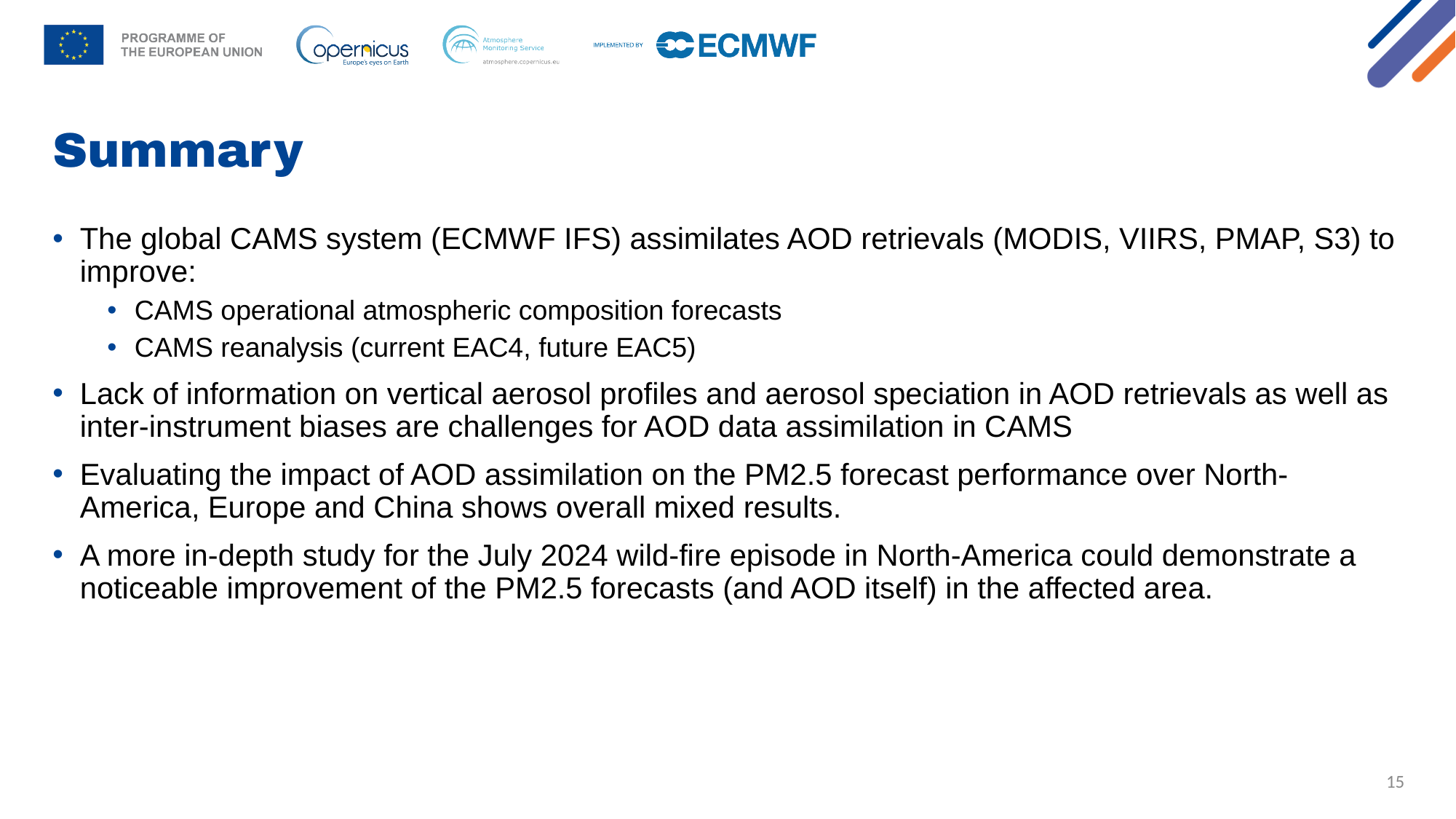

# Summary
The global CAMS system (ECMWF IFS) assimilates AOD retrievals (MODIS, VIIRS, PMAP, S3) to improve:
CAMS operational atmospheric composition forecasts
CAMS reanalysis (current EAC4, future EAC5)
Lack of information on vertical aerosol profiles and aerosol speciation in AOD retrievals as well as inter-instrument biases are challenges for AOD data assimilation in CAMS
Evaluating the impact of AOD assimilation on the PM2.5 forecast performance over North-America, Europe and China shows overall mixed results.
A more in-depth study for the July 2024 wild-fire episode in North-America could demonstrate a noticeable improvement of the PM2.5 forecasts (and AOD itself) in the affected area.

15